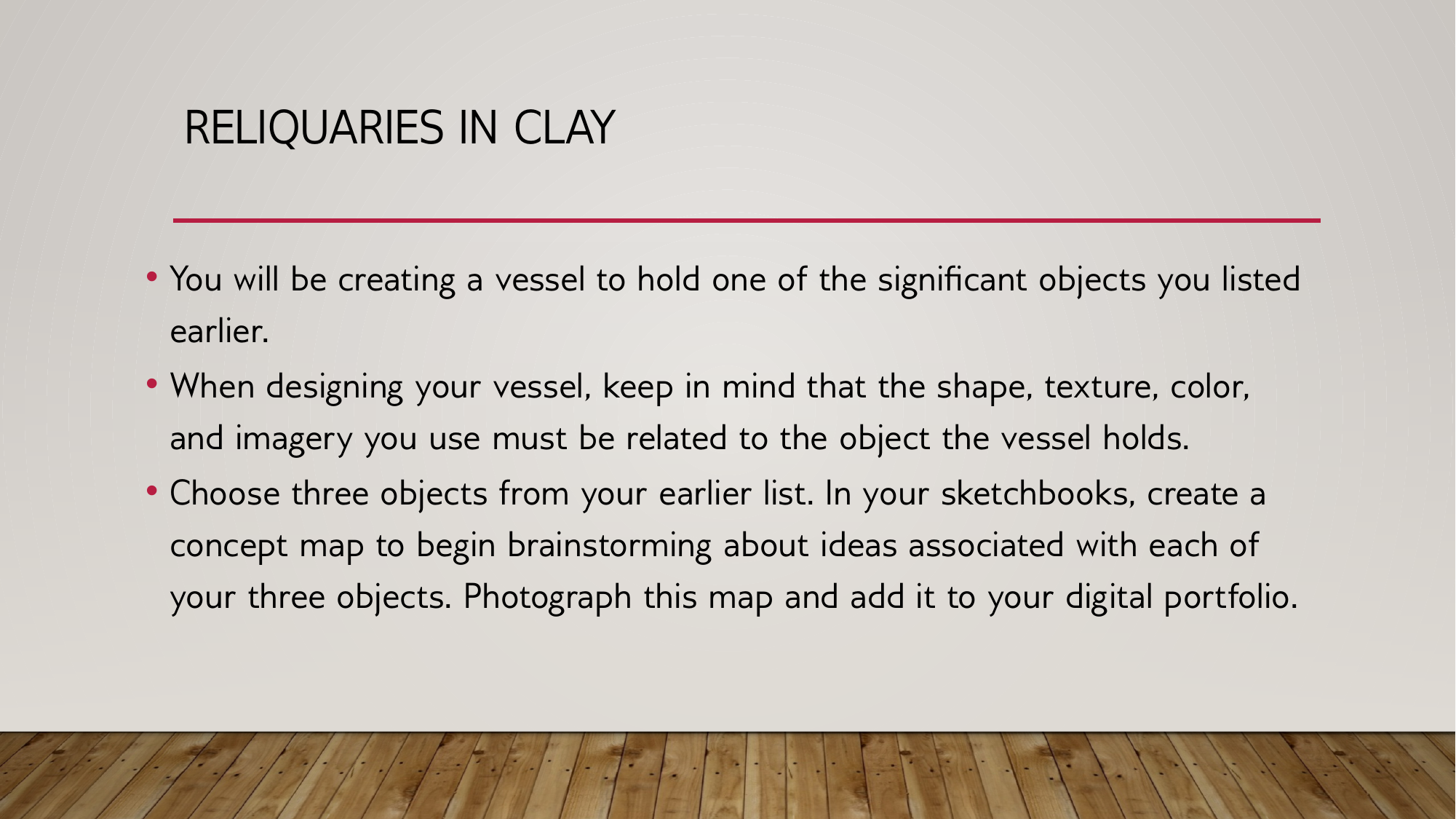

# Reliquaries in clay
You will be creating a vessel to hold one of the significant objects you listed earlier.
When designing your vessel, keep in mind that the shape, texture, color, and imagery you use must be related to the object the vessel holds.
Choose three objects from your earlier list. In your sketchbooks, create a concept map to begin brainstorming about ideas associated with each of your three objects. Photograph this map and add it to your digital portfolio.